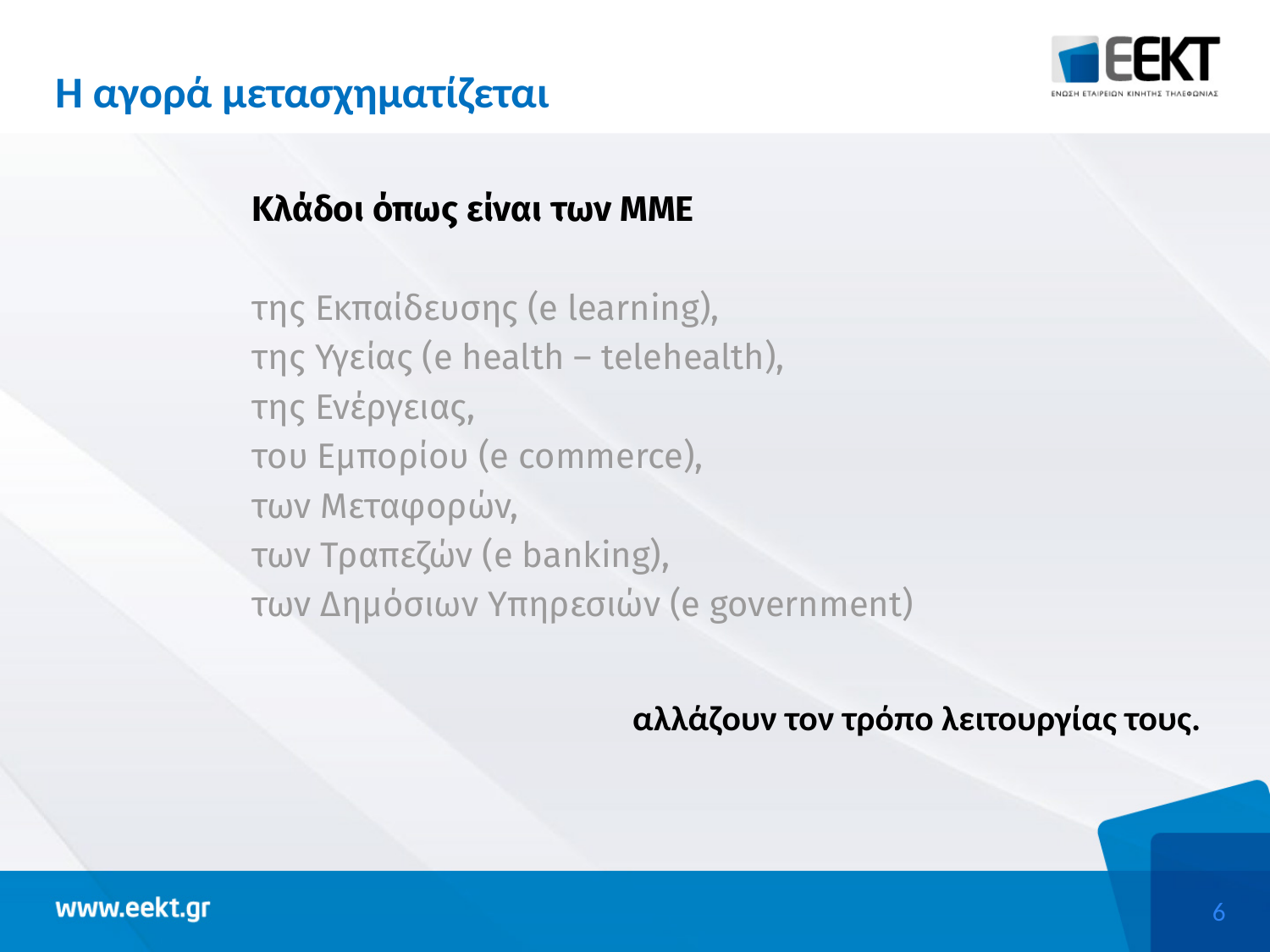

# Η αγορά μετασχηματίζεται
Κλάδοι όπως είναι των ΜΜΕ

της Εκπαίδευσης (e learning),
της Υγείας (e health – telehealth),
της Ενέργειας,
του Εμπορίου (e commerce),
των Μεταφορών,
των Τραπεζών (e banking),
των Δημόσιων Υπηρεσιών (e government)

αλλάζουν τον τρόπο λειτουργίας τους.